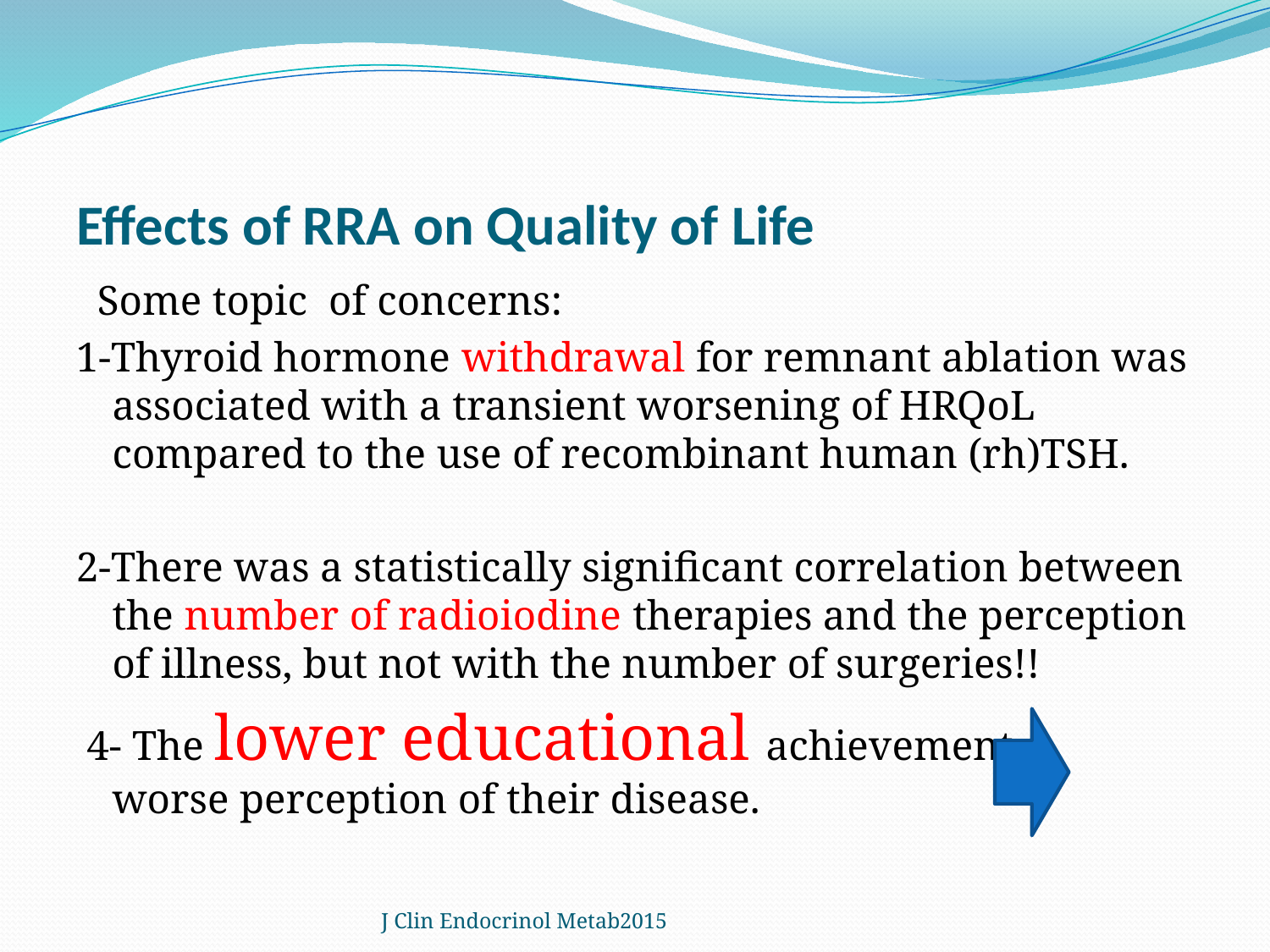

# Effects of RRA on Quality of Life
  Some topic  of concerns:
1-Thyroid hormone withdrawal for remnant ablation was associated with a transient worsening of HRQoL compared to the use of recombinant human (rh)TSH.

2-There was a statistically significant correlation between the number of radioiodine therapies and the perception of illness, but not with the number of surgeries!!
 4- The lower educational achievement           worse perception of their disease.

J Clin Endocrinol Metab2015